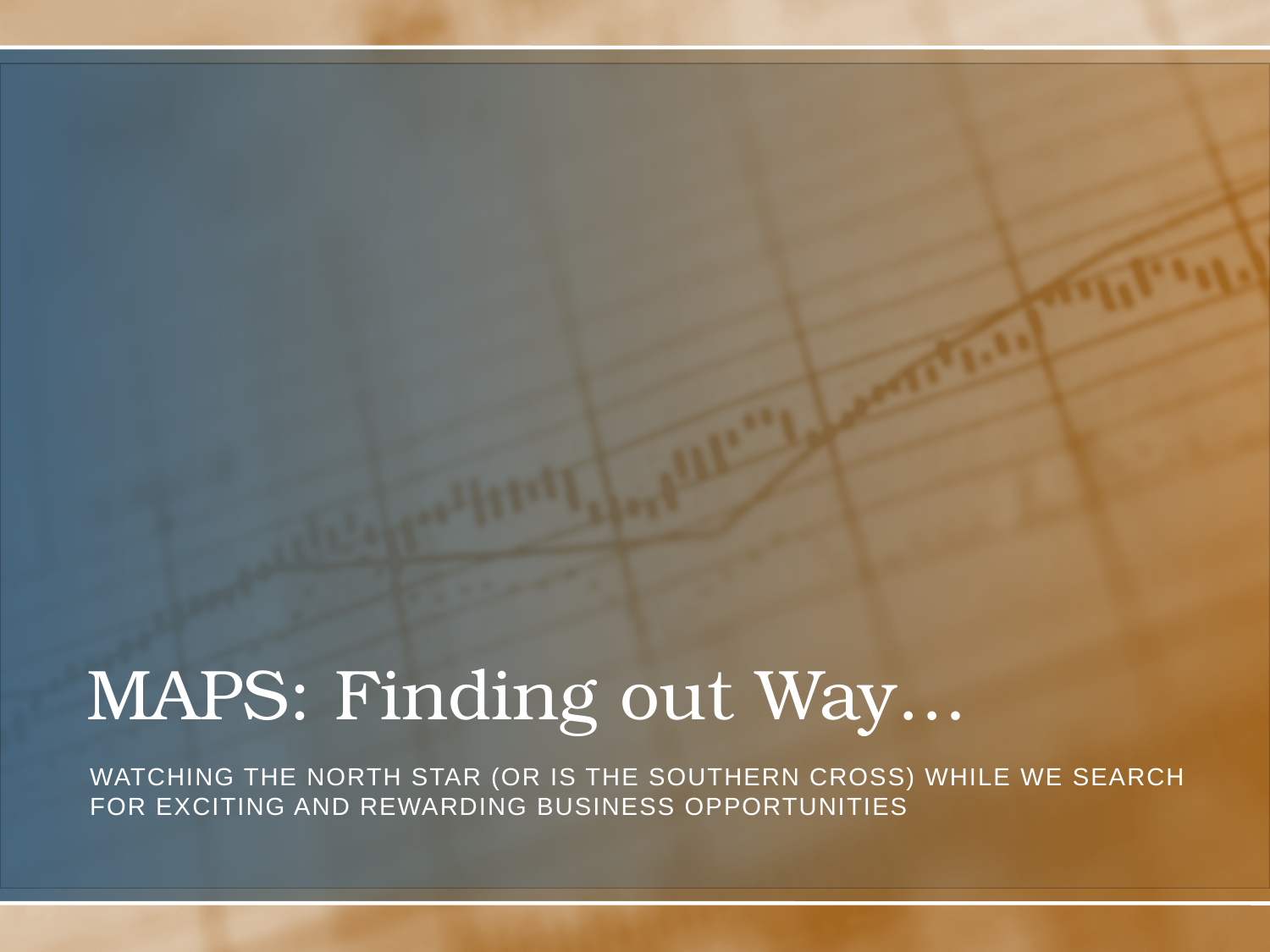

# MAPS: Finding out Way…
Watching the north star (or is the southern cross) while we search for exciting and rewarding Business Opportunities